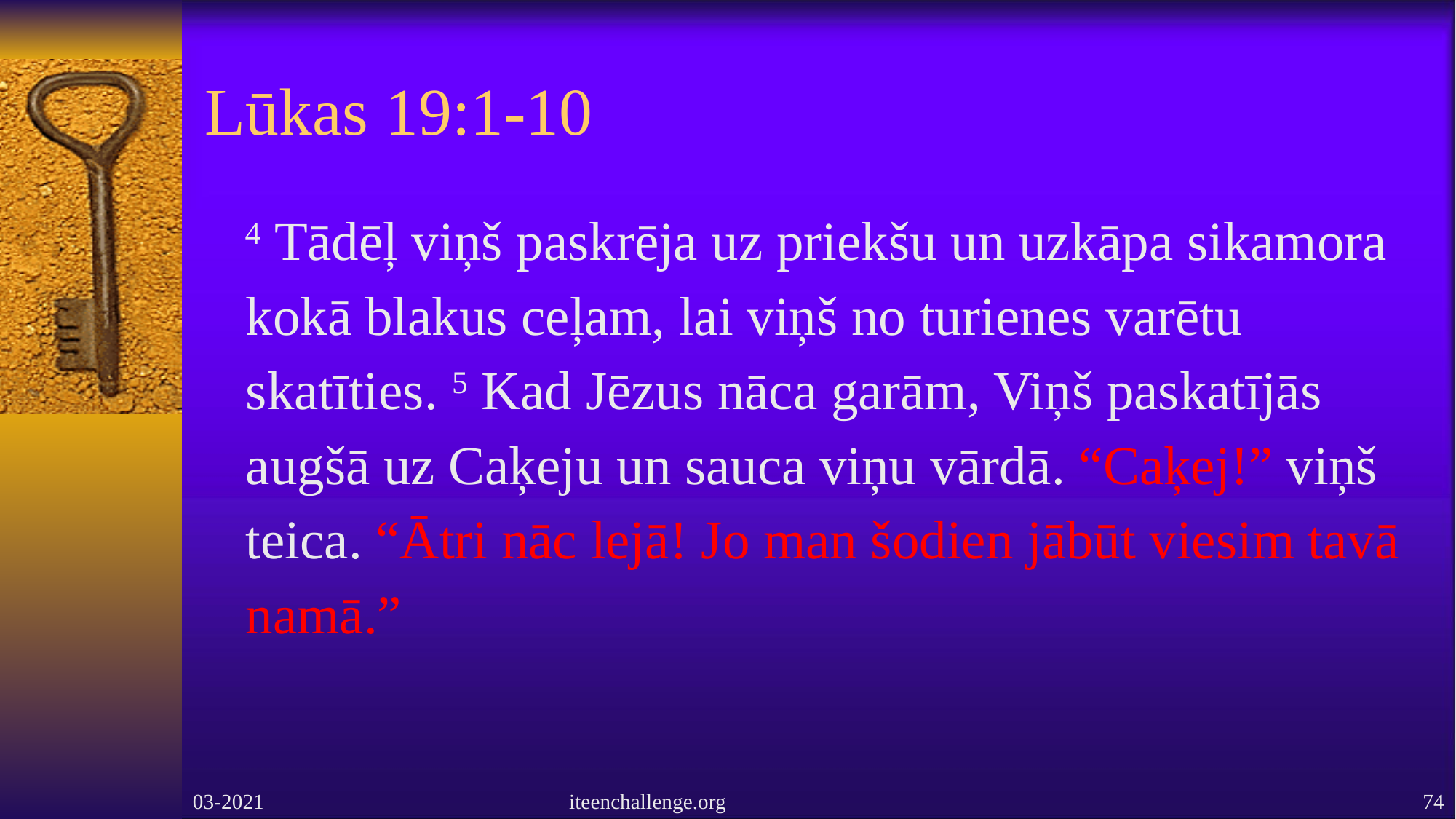

# Lūkas 19:1-10
     4 Tādēļ viņš paskrēja uz priekšu un uzkāpa sikamora kokā blakus ceļam, lai viņš no turienes varētu skatīties. 5 Kad Jēzus nāca garām, Viņš paskatījās augšā uz Caķeju un sauca viņu vārdā. “Caķej!” viņš teica. “Ātri nāc lejā! Jo man šodien jābūt viesim tavā namā.”
03-2021
iteenchallenge.org
74